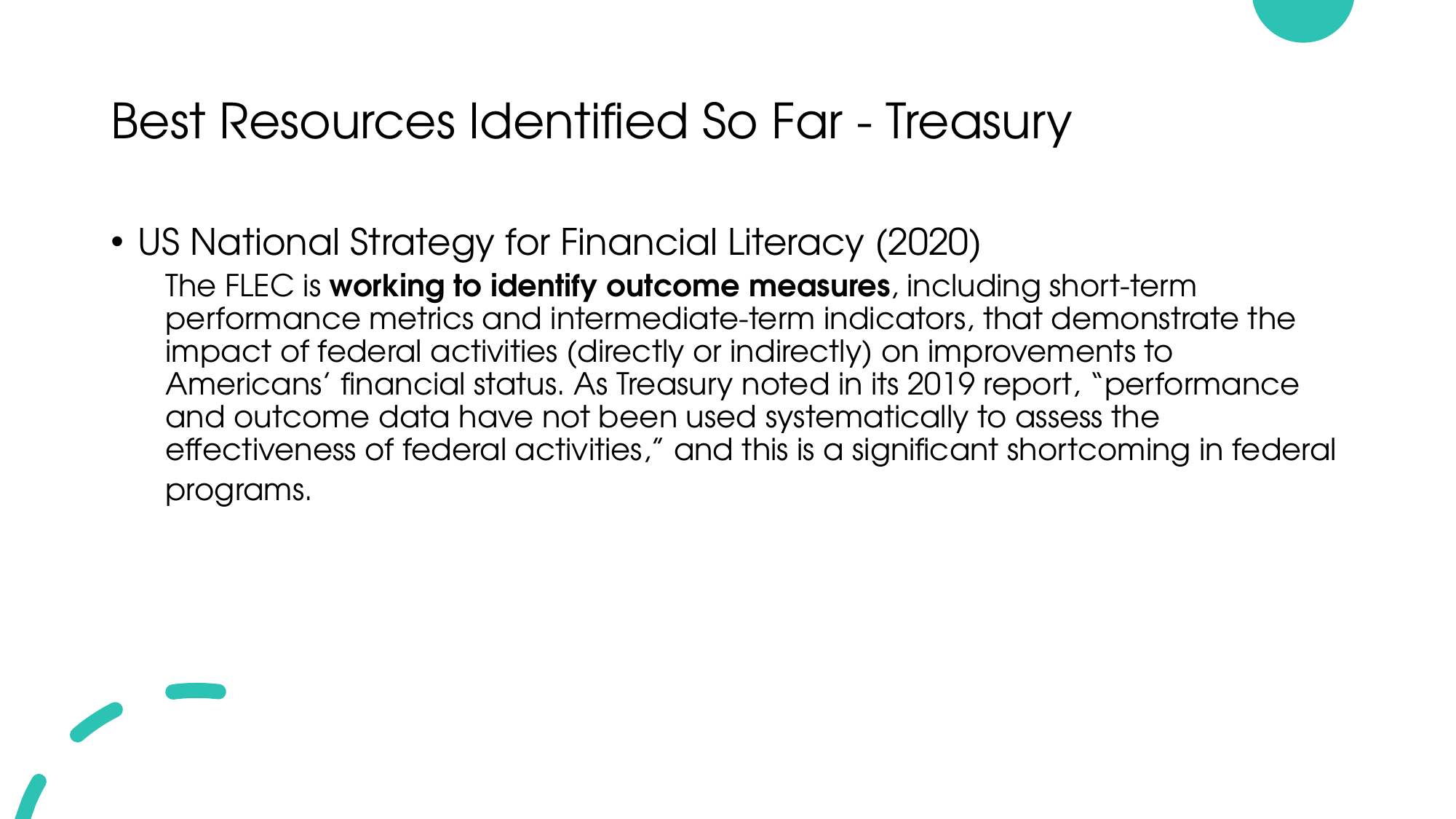

# Best Resources Identified So Far - Treasury
US National Strategy for Financial Literacy (2020)
The FLEC is working to identify outcome measures, including short-term performance metrics and intermediate-term indicators, that demonstrate the impact of federal activities (directly or indirectly) on improvements to Americans’ financial status. As Treasury noted in its 2019 report, “performance and outcome data have not been used systematically to assess the effectiveness of federal activities,” and this is a significant shortcoming in federal
programs.